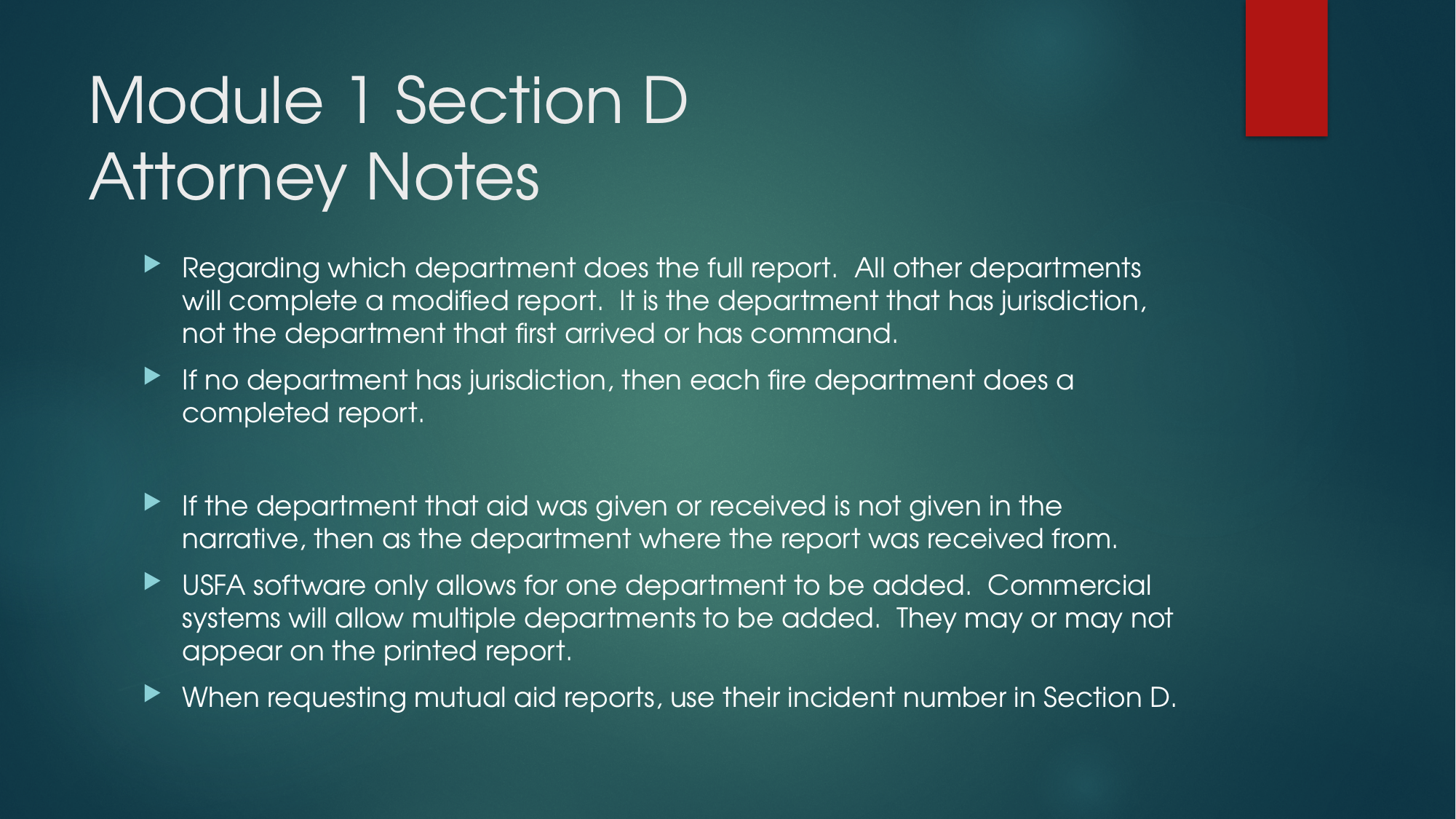

# Module 1 Section D Attorney Notes
Regarding which department does the full report.  All other departments will complete a modified report.  It is the department that has jurisdiction, not the department that first arrived or has command.
If no department has jurisdiction, then each fire department does a completed report.

If the department that aid was given or received is not given in the narrative, then as the department where the report was received from.
USFA software only allows for one department to be added.  Commercial systems will allow multiple departments to be added.  They may or may not appear on the printed report.
When requesting mutual aid reports, use their incident number in Section D.